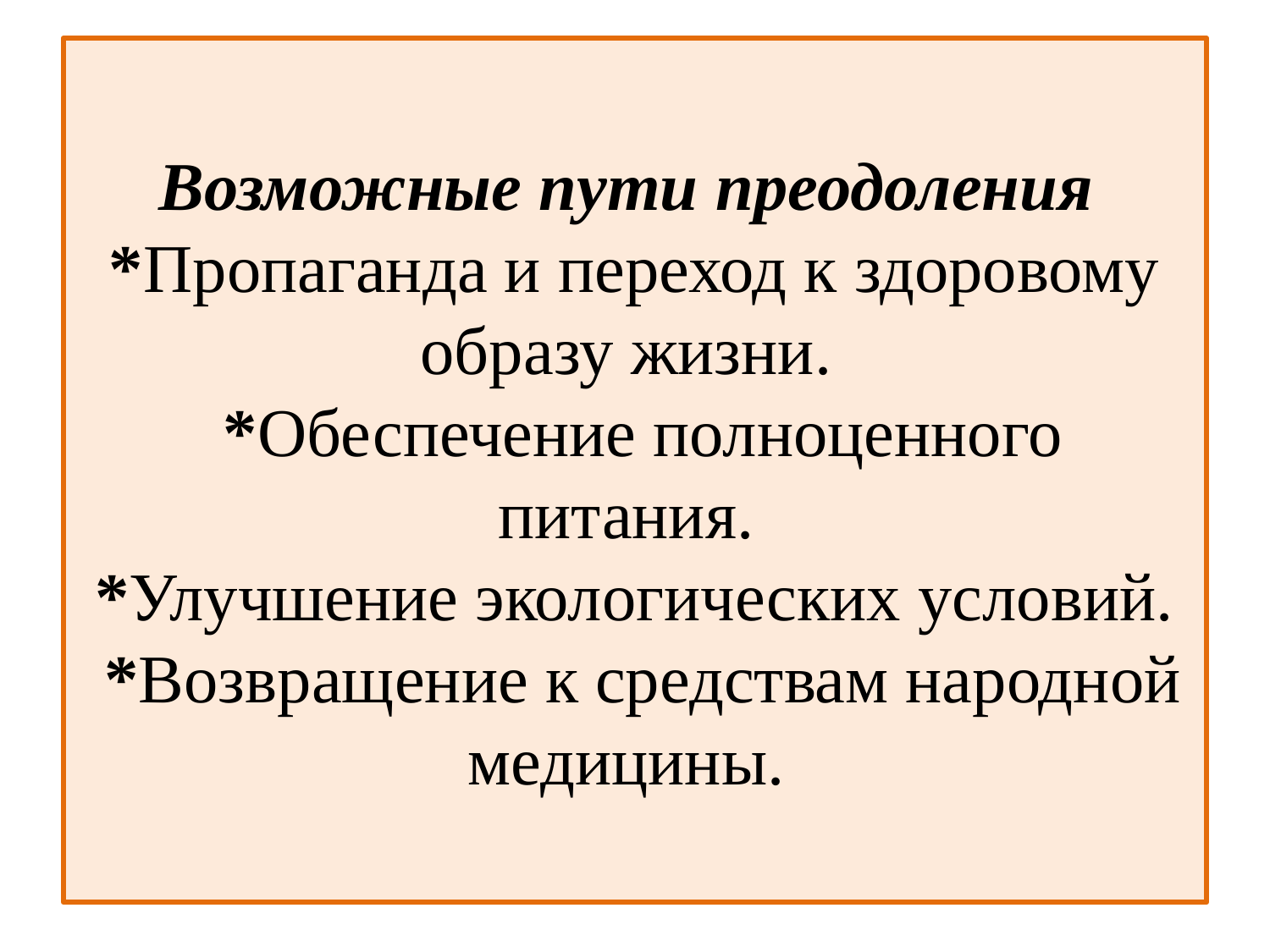

# Возможные пути преодоления *Пропаганда и переход к здоровому образу жизни. *Обеспечение полноценного питания. *Улучшение экологических условий. *Возвращение к средствам народной медицины.